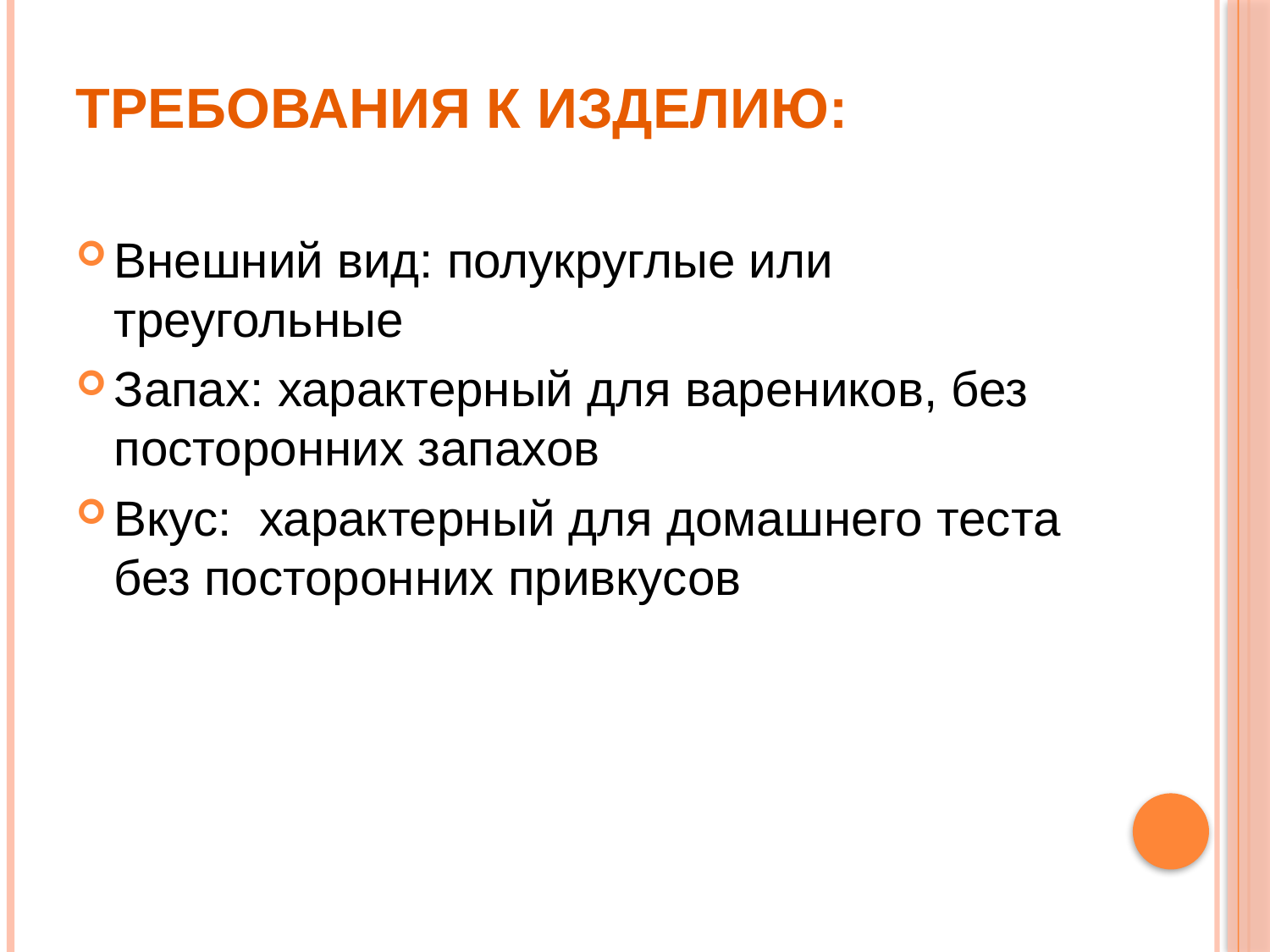

# Требования к изделию:
Внешний вид: полукруглые или треугольные
Запах: характерный для вареников, без посторонних запахов
Вкус:  характерный для домашнего теста без посторонних привкусов